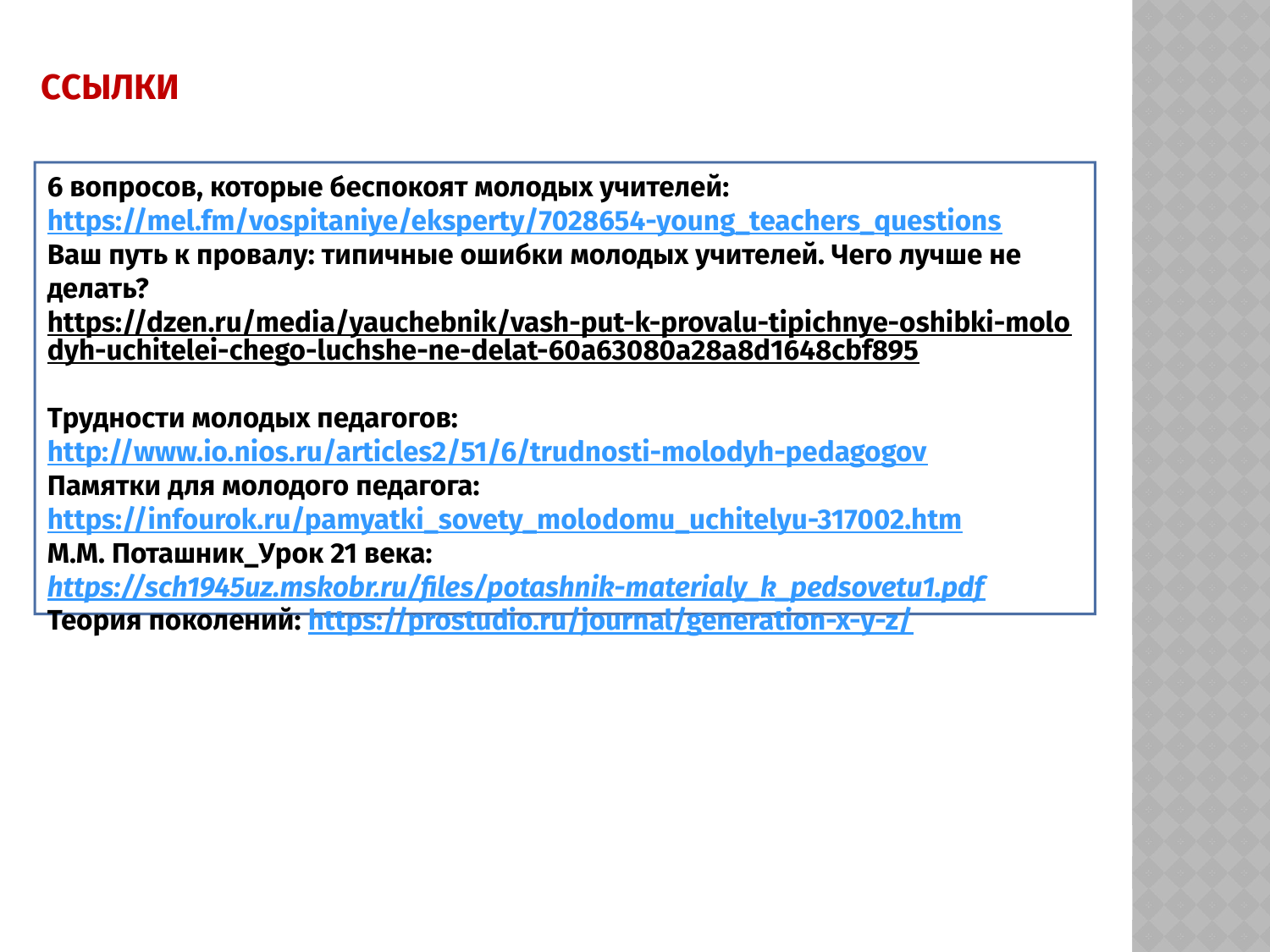

# ссылки
6 вопросов, которые беспокоят молодых учителей: https://mel.fm/vospitaniye/eksperty/7028654-young_teachers_questions
Ваш путь к провалу: типичные ошибки молодых учителей. Чего лучше не делать?
https://dzen.ru/media/yauchebnik/vash-put-k-provalu-tipichnye-oshibki-molodyh-uchitelei-chego-luchshe-ne-delat-60a63080a28a8d1648cbf895
Трудности молодых педагогов: http://www.io.nios.ru/articles2/51/6/trudnosti-molodyh-pedagogov
Памятки для молодого педагога: https://infourok.ru/pamyatki_sovety_molodomu_uchitelyu-317002.htm
М.М. Поташник_Урок 21 века: https://sch1945uz.mskobr.ru/files/potashnik-materialy_k_pedsovetu1.pdf
Теория поколений: https://prostudio.ru/journal/generation-x-y-z/